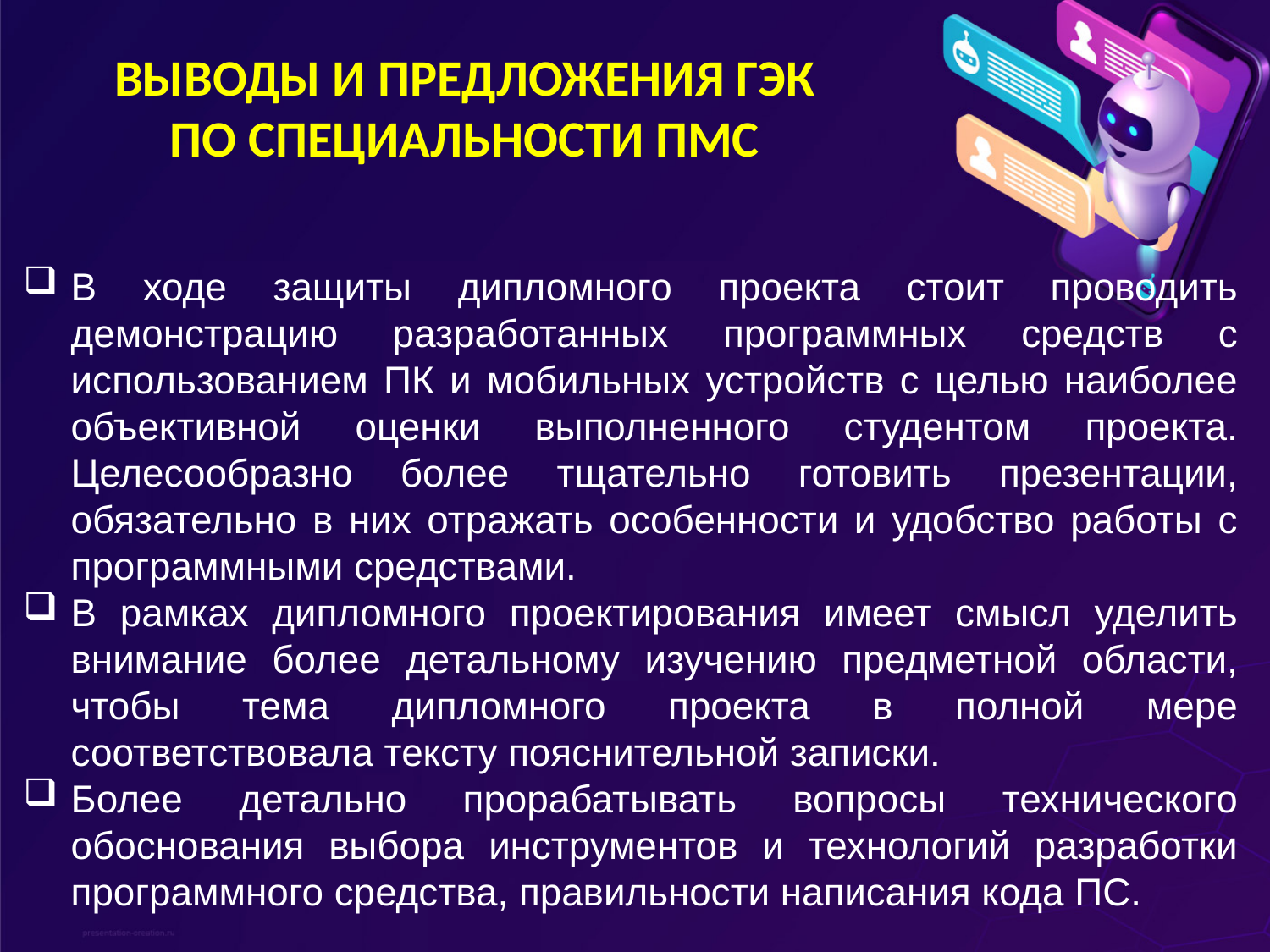

# ВЫВОДЫ И ПРЕДЛОЖЕНИЯ ГЭК ПО СПЕЦИАЛЬНОСТИ ПМС
В ходе защиты дипломного проекта стоит проводить демонстрацию разработанных программных средств с использованием ПК и мобильных устройств с целью наиболее объективной оценки выполненного студентом проекта. Целесообразно более тщательно готовить презентации, обязательно в них отражать особенности и удобство работы с программными средствами.
В рамках дипломного проектирования имеет смысл уделить внимание более детальному изучению предметной области, чтобы тема дипломного проекта в полной мере соответствовала тексту пояснительной записки.
Более детально прорабатывать вопросы технического обоснования выбора инструментов и технологий разработки программного средства, правильности написания кода ПС.